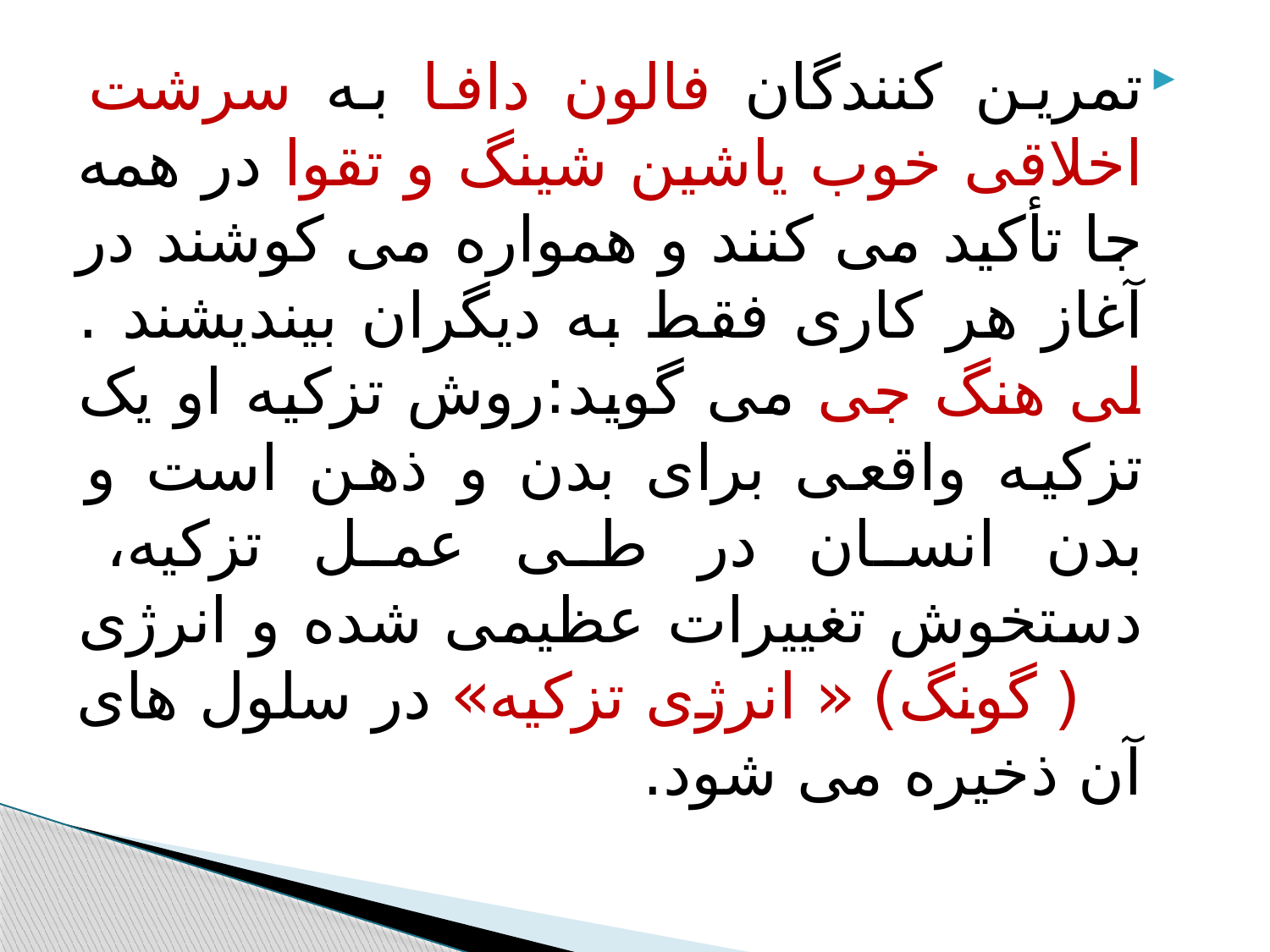

#
تمرین کنندگان فالون دافا به سرشت اخلاقی خوب یاشین شینگ و تقوا در همه جا تأکید می کنند و همواره می کوشند در آغاز هر کاری فقط به دیگران بیندیشند . لی هنگ جی می گوید:روش تزکیه او یک تزکیه واقعی برای بدن و ذهن است و بدن انسان در طی عمل تزکیه، دستخوش تغییرات عظیمی شده و انرژی    ( گونگ) « انرژی تزکیه» در سلول های آن ذخیره می شود.